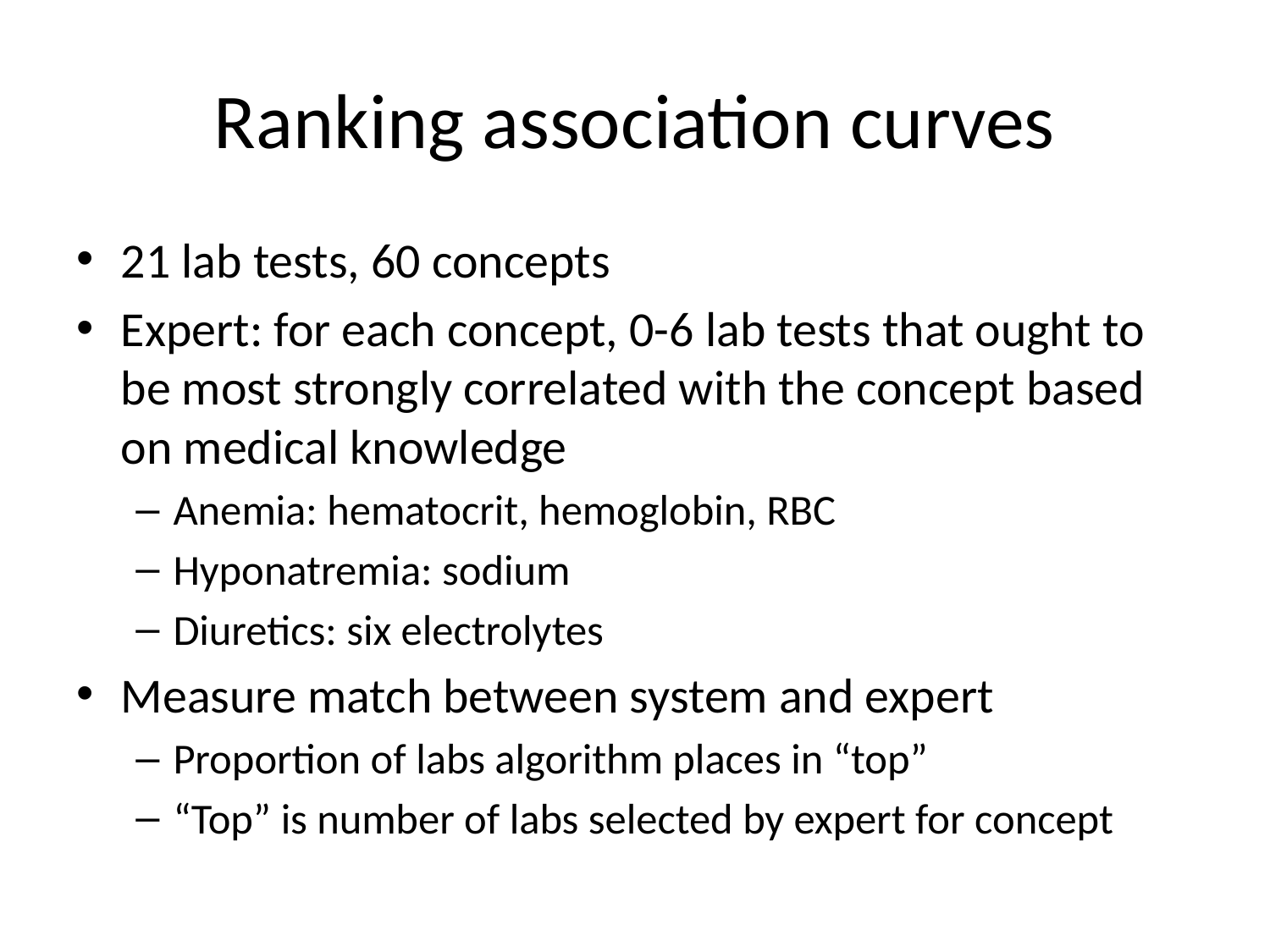

# Ranking association curves
21 lab tests, 60 concepts
Expert: for each concept, 0-6 lab tests that ought to be most strongly correlated with the concept based on medical knowledge
Anemia: hematocrit, hemoglobin, RBC
Hyponatremia: sodium
Diuretics: six electrolytes
Measure match between system and expert
Proportion of labs algorithm places in “top”
“Top” is number of labs selected by expert for concept